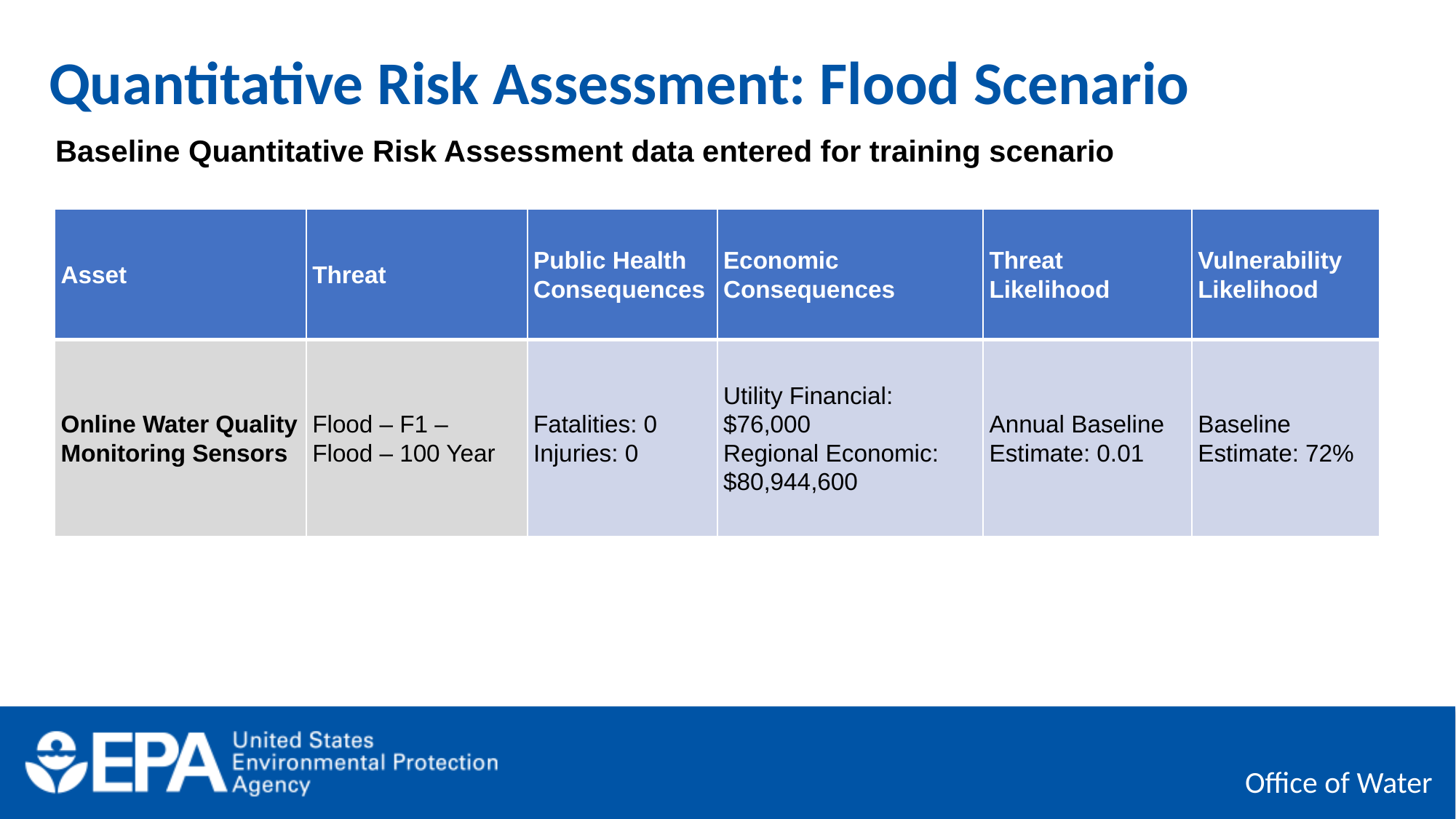

# Quantitative Risk Assessment: Flood Scenario
Baseline Quantitative Risk Assessment data entered for training scenario
| Asset | Threat | Public Health Consequences | Economic Consequences | Threat Likelihood | Vulnerability Likelihood |
| --- | --- | --- | --- | --- | --- |
| Online Water Quality Monitoring Sensors | Flood – F1 – Flood – 100 Year | Fatalities: 0 Injuries: 0 | Utility Financial: $76,000 Regional Economic: $80,944,600 | Annual Baseline Estimate: 0.01 | Baseline Estimate: 72% |